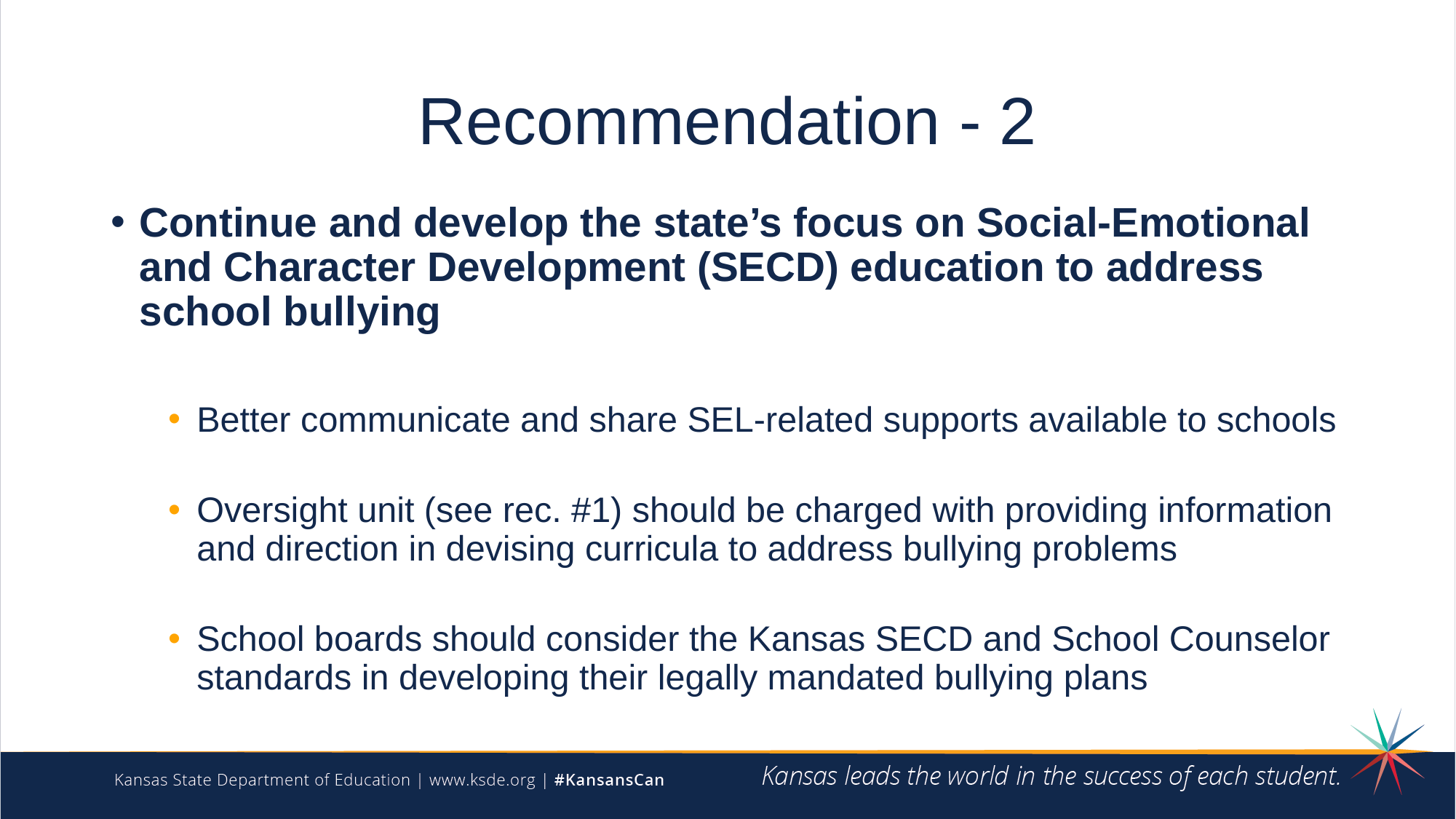

# Recommendation - 2
Continue and develop the state’s focus on Social-Emotional and Character Development (SECD) education to address school bullying

Better communicate and share SEL-related supports available to schools

Oversight unit (see rec. #1) should be charged with providing information and direction in devising curricula to address bullying problems

School boards should consider the Kansas SECD and School Counselor standards in developing their legally mandated bullying plans